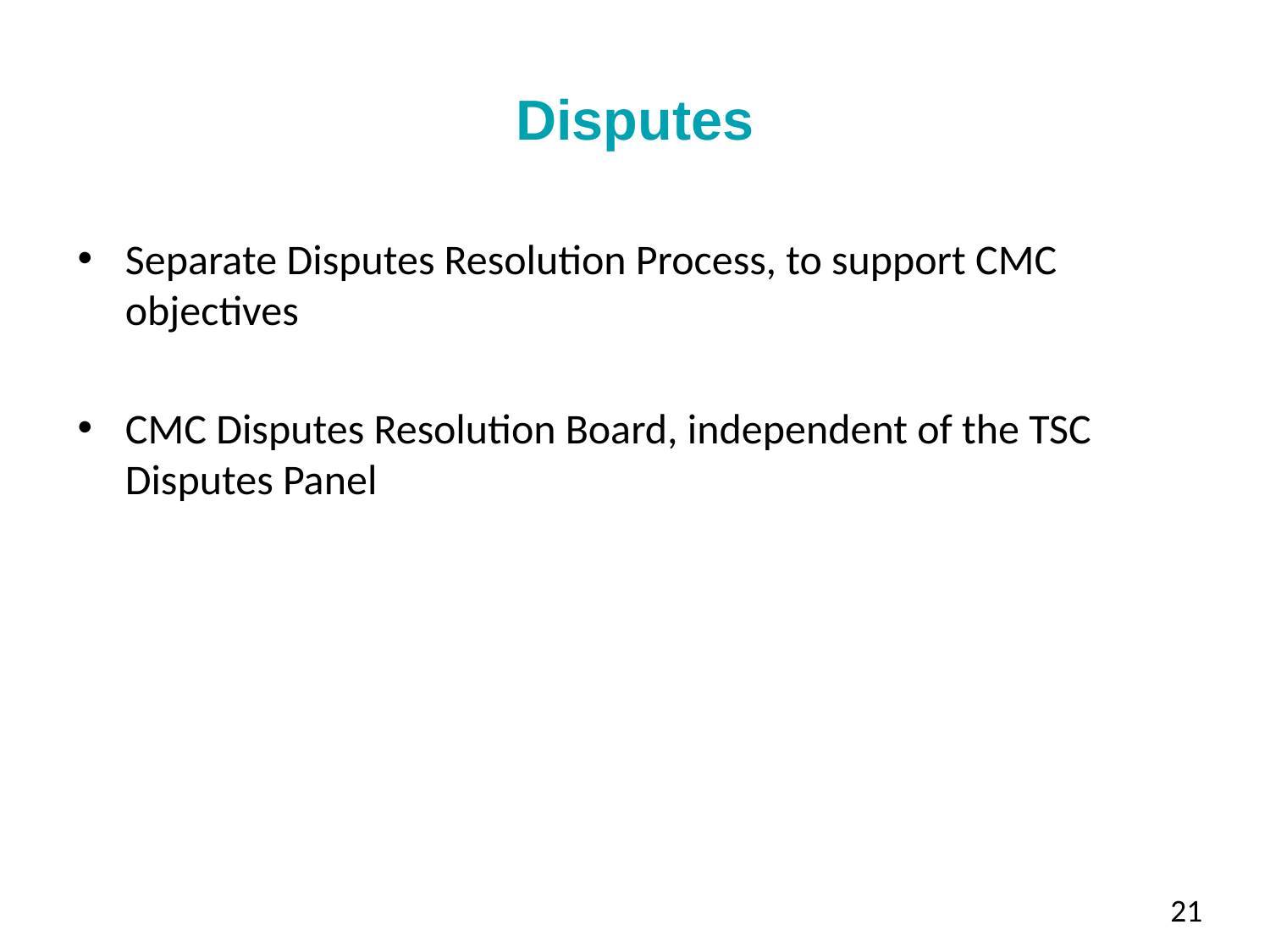

# Disputes
Separate Disputes Resolution Process, to support CMC objectives

CMC Disputes Resolution Board, independent of the TSC Disputes Panel